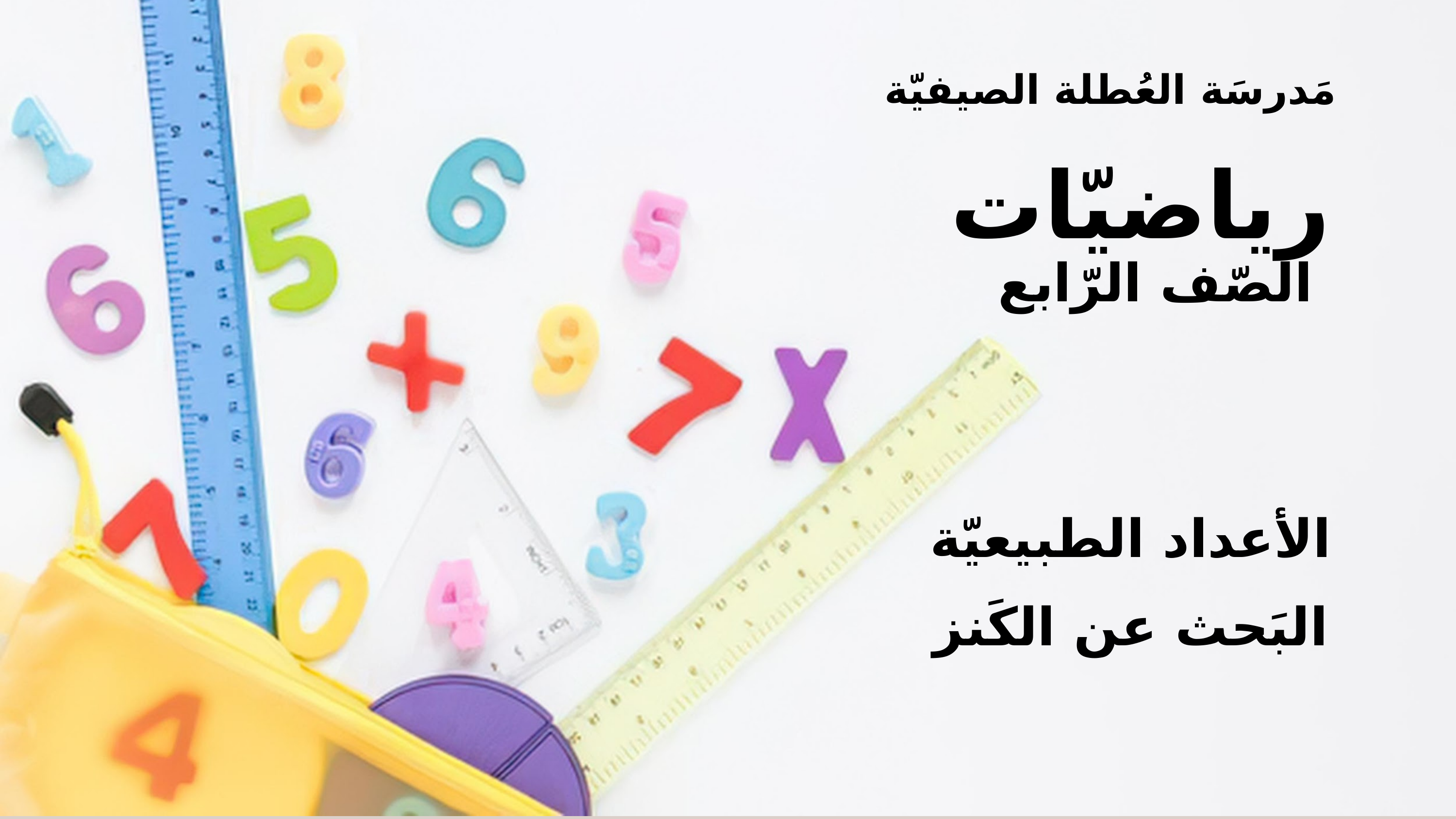

مَدرسَة العُطلة الصيفيّة

رياضيّات
الصّف الرّابع
الأعداد الطبيعيّة
البَحث عن الكَنز